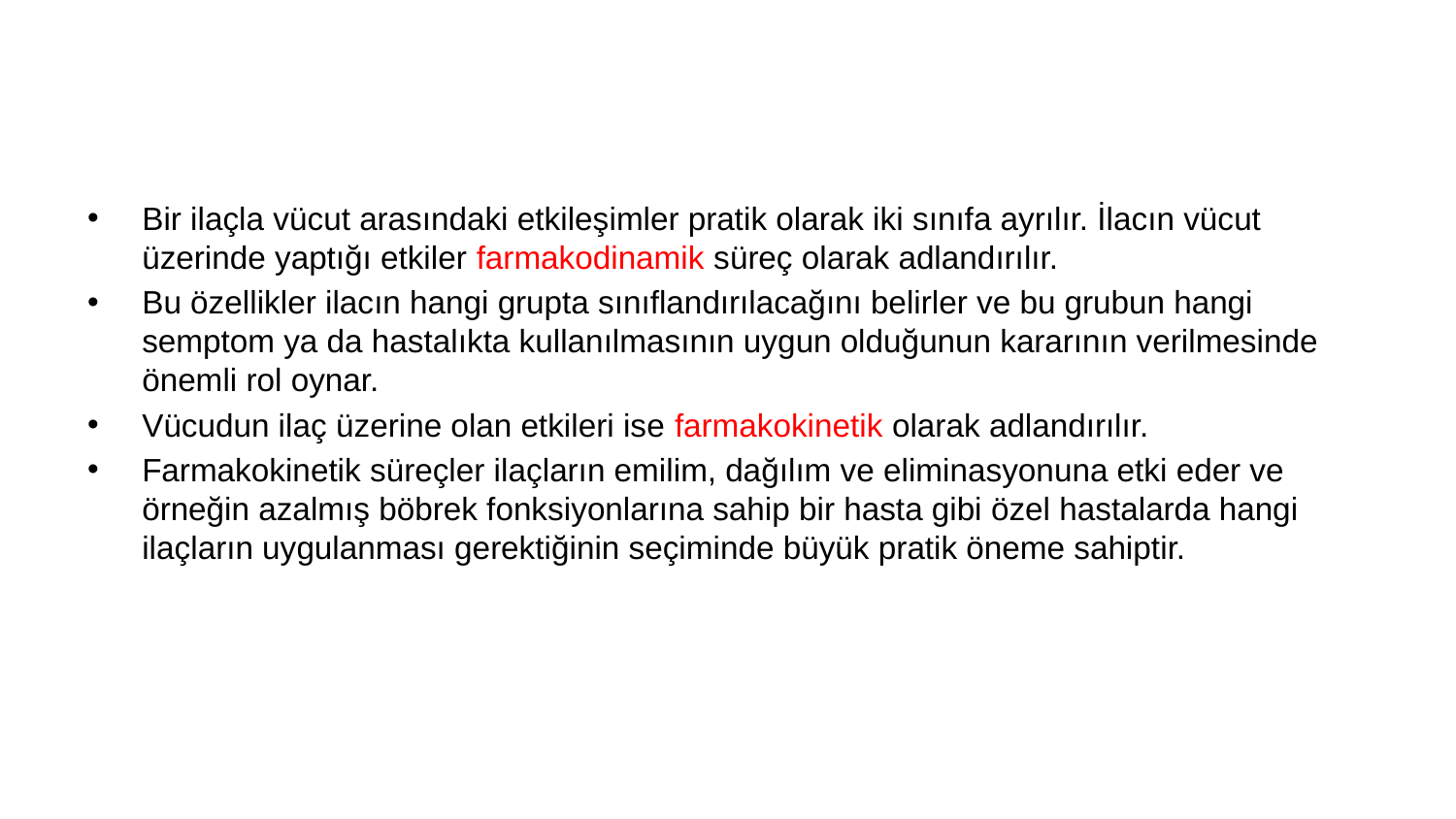

Bir ilaçla vücut arasındaki etkileşimler pratik olarak iki sınıfa ayrılır. İlacın vücut üzerinde yaptığı etkiler farmakodinamik süreç olarak adlandırılır.
Bu özellikler ilacın hangi grupta sınıflandırılacağını belirler ve bu grubun hangi semptom ya da hastalıkta kullanılmasının uygun olduğunun kararının verilmesinde önemli rol oynar.
Vücudun ilaç üzerine olan etkileri ise farmakokinetik olarak adlandırılır.
Farmakokinetik süreçler ilaçların emilim, dağılım ve eliminasyonuna etki eder ve örneğin azalmış böbrek fonksiyonlarına sahip bir hasta gibi özel hastalarda hangi ilaçların uygulanması gerektiğinin seçiminde büyük pratik öneme sahiptir.